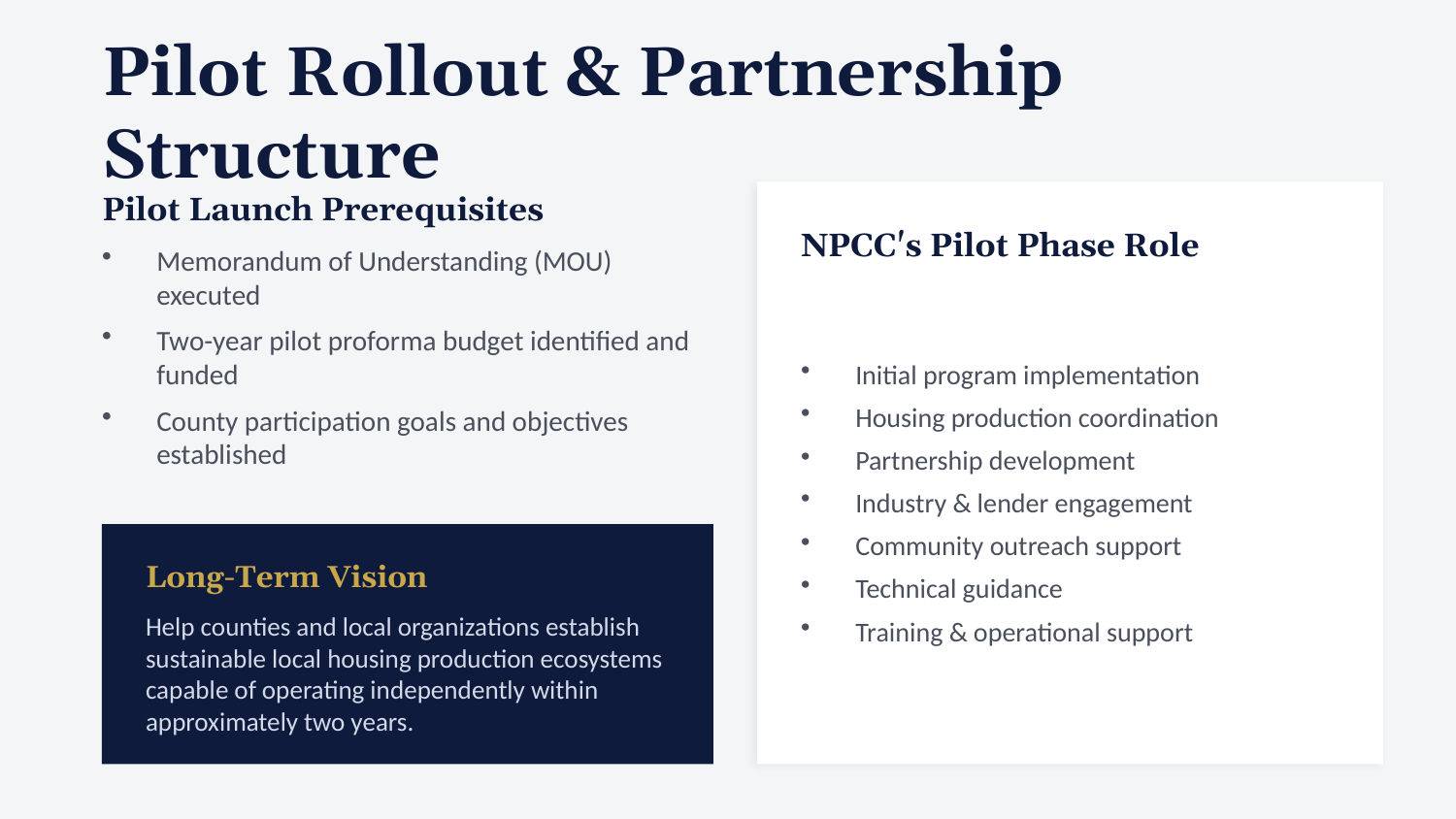

Pilot Rollout & Partnership Structure
Pilot Launch Prerequisites

NPCC's Pilot Phase Role
Memorandum of Understanding (MOU) executed
Two-year pilot proforma budget identified and funded
County participation goals and objectives established
Initial program implementation
Housing production coordination
Partnership development
Industry & lender engagement
Community outreach support
Technical guidance
Training & operational support

Long-Term Vision
Help counties and local organizations establish sustainable local housing production ecosystems capable of operating independently within approximately two years.